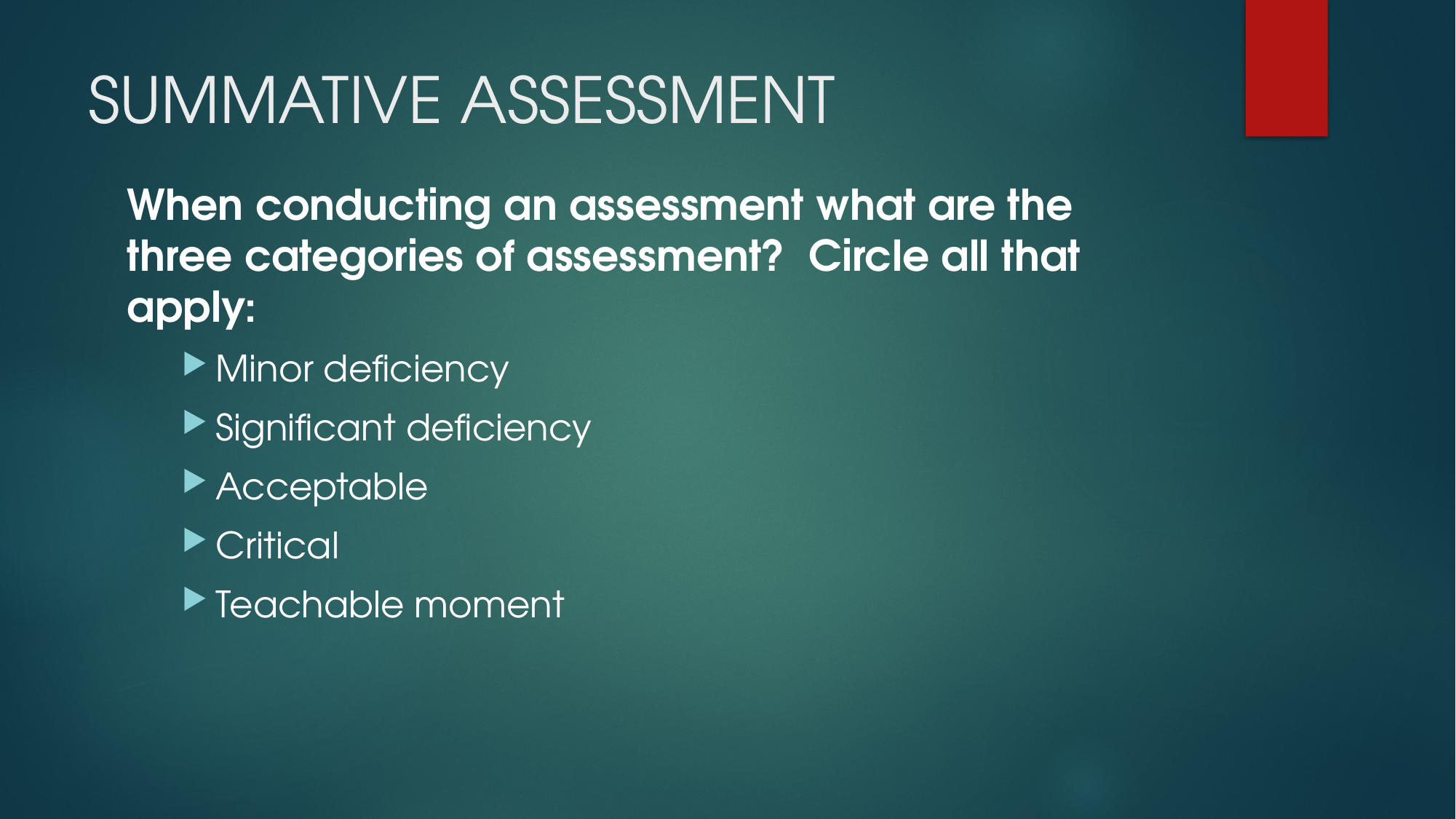

# SUMMATIVE ASSESSMENT
When conducting an assessment what are the three categories of assessment?  Circle all that apply:
Minor deficiency
Significant deficiency
Acceptable
Critical
Teachable moment